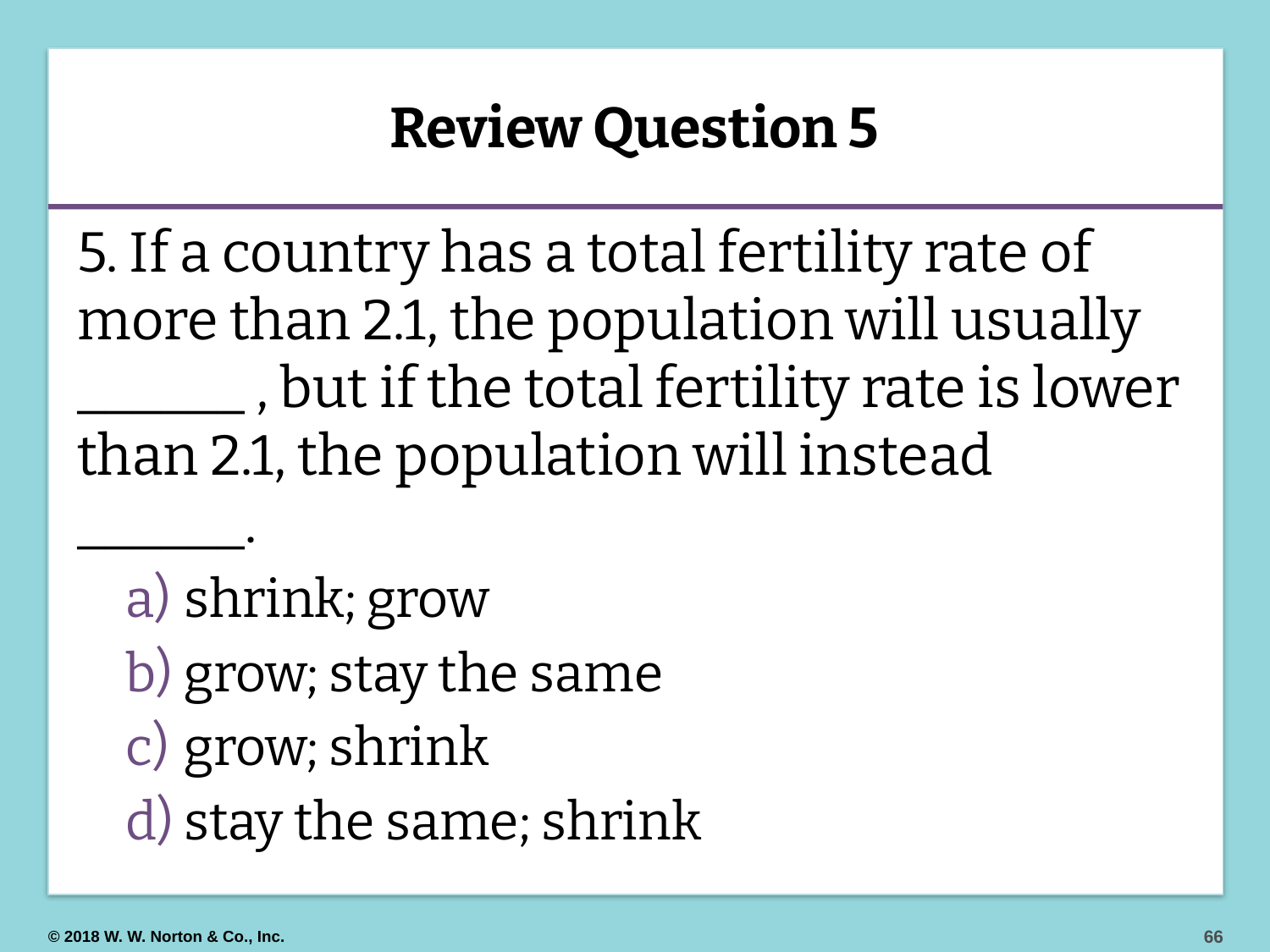

# Review Question 5
5. If a country has a total fertility rate of more than 2.1, the population will usually ______ , but if the total fertility rate is lower than 2.1, the population will instead ______.
 shrink; grow
 grow; stay the same
 grow; shrink
 stay the same; shrink